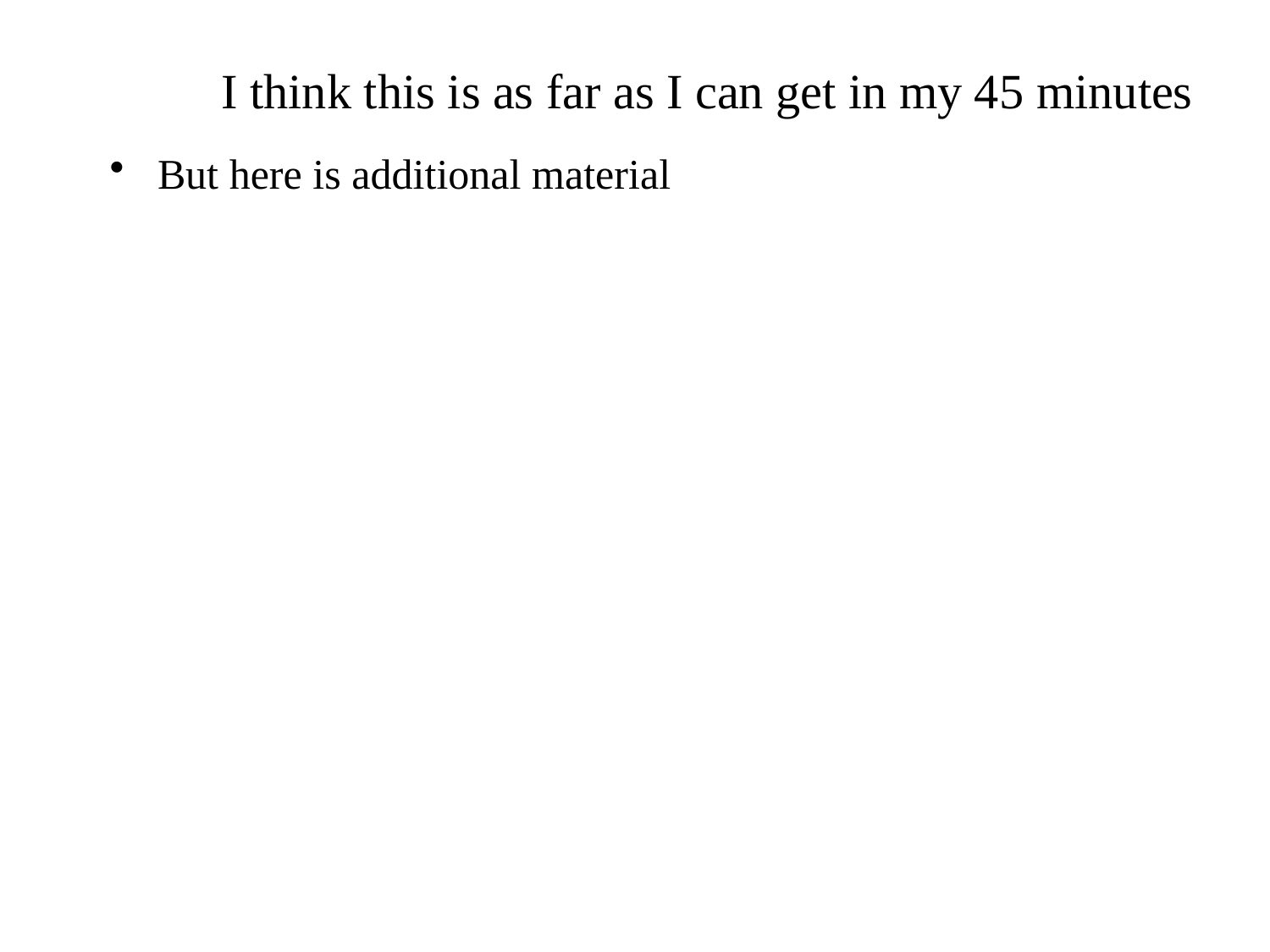

# I think this is as far as I can get in my 45 minutes
But here is additional material